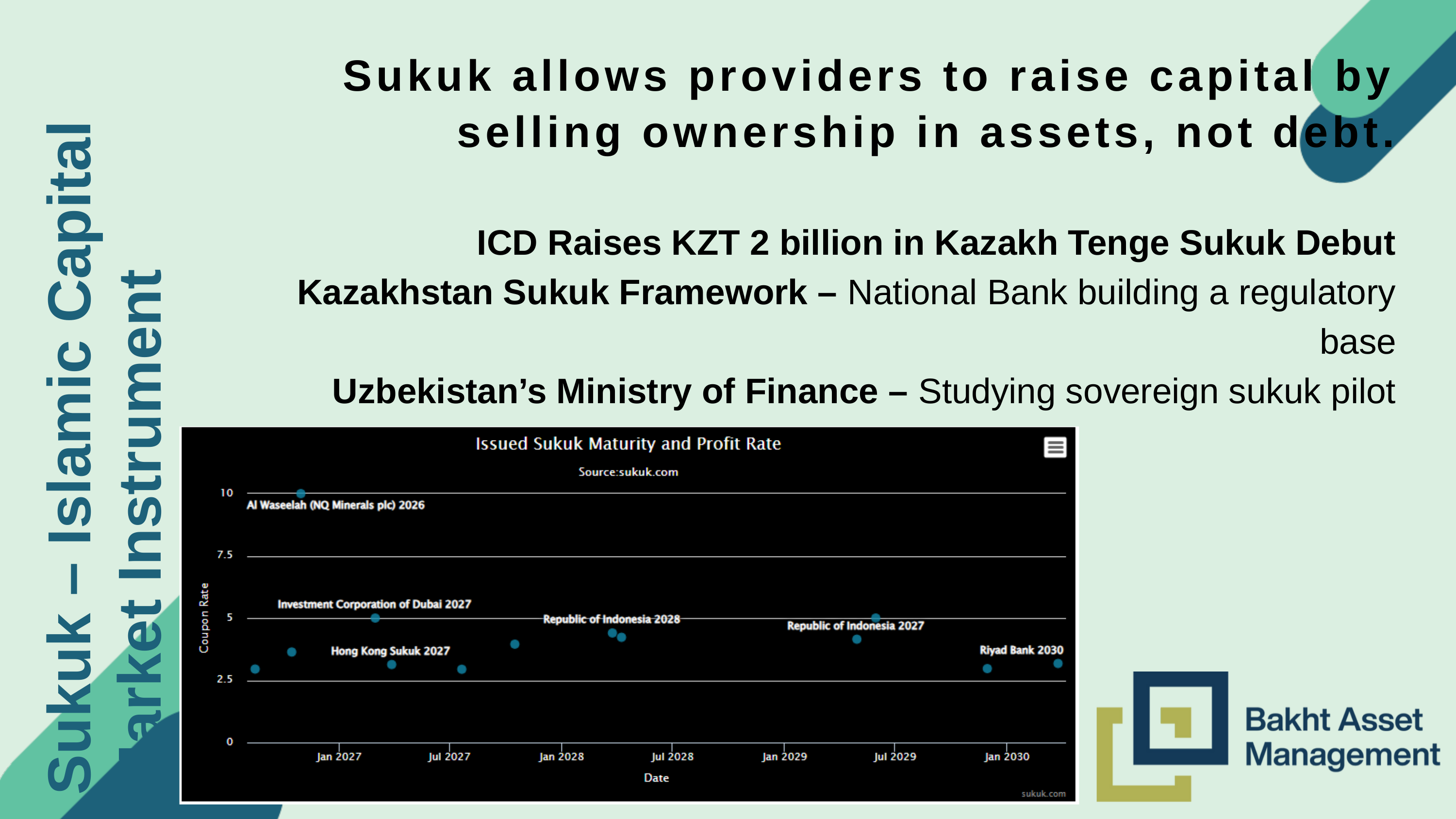

Sukuk allows providers to raise capital by selling ownership in assets, not debt.

ICD Raises KZT 2 billion in Kazakh Tenge Sukuk Debut
Kazakhstan Sukuk Framework – National Bank building a regulatory base
Uzbekistan’s Ministry of Finance – Studying sovereign sukuk pilot

Sukuk – Islamic Capital Market Instrument